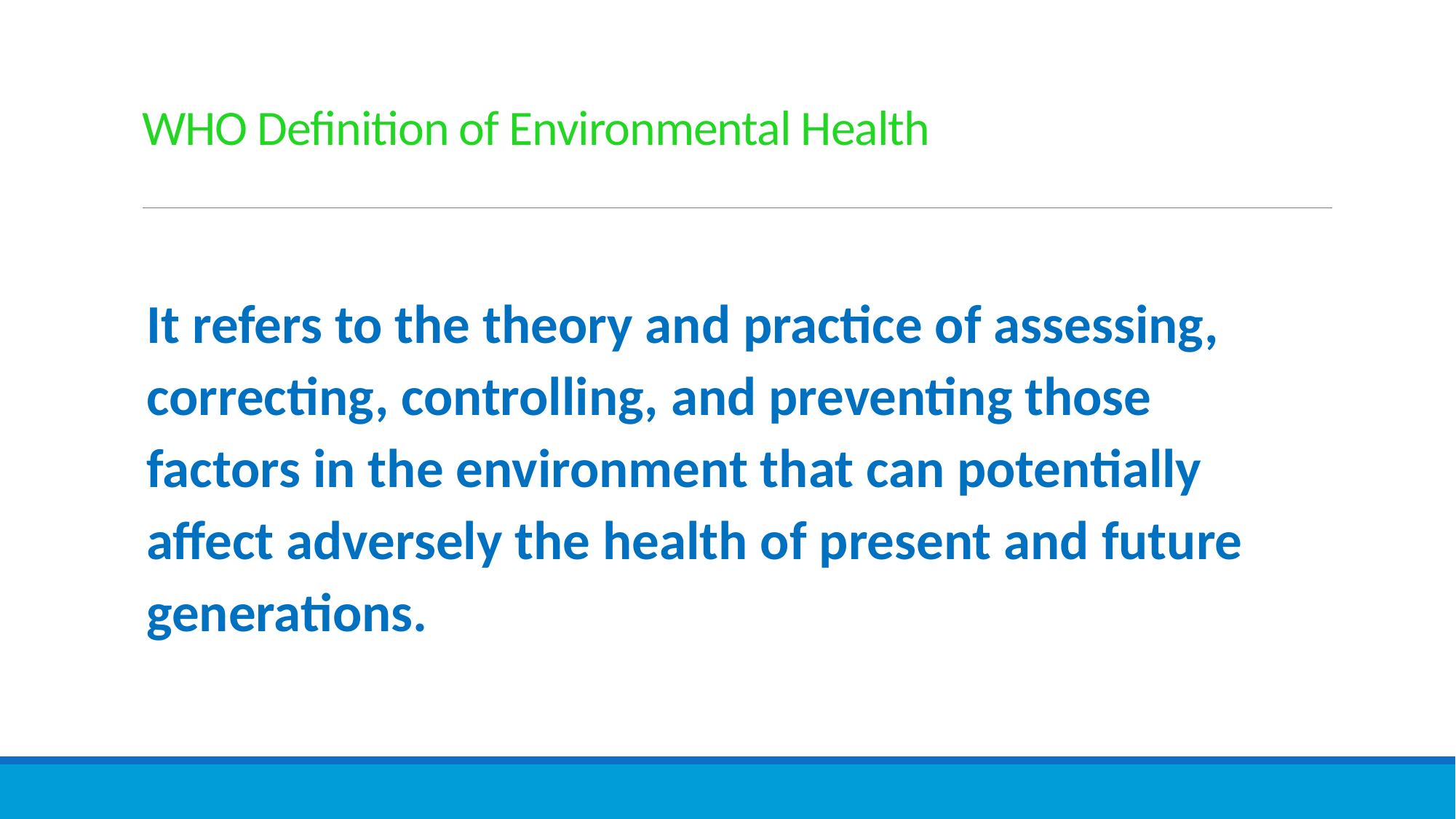

# WHO Definition of Environmental Health

It refers to the theory and practice of assessing, correcting, controlling, and preventing those factors in the environment that can potentially affect adversely the health of present and future generations.